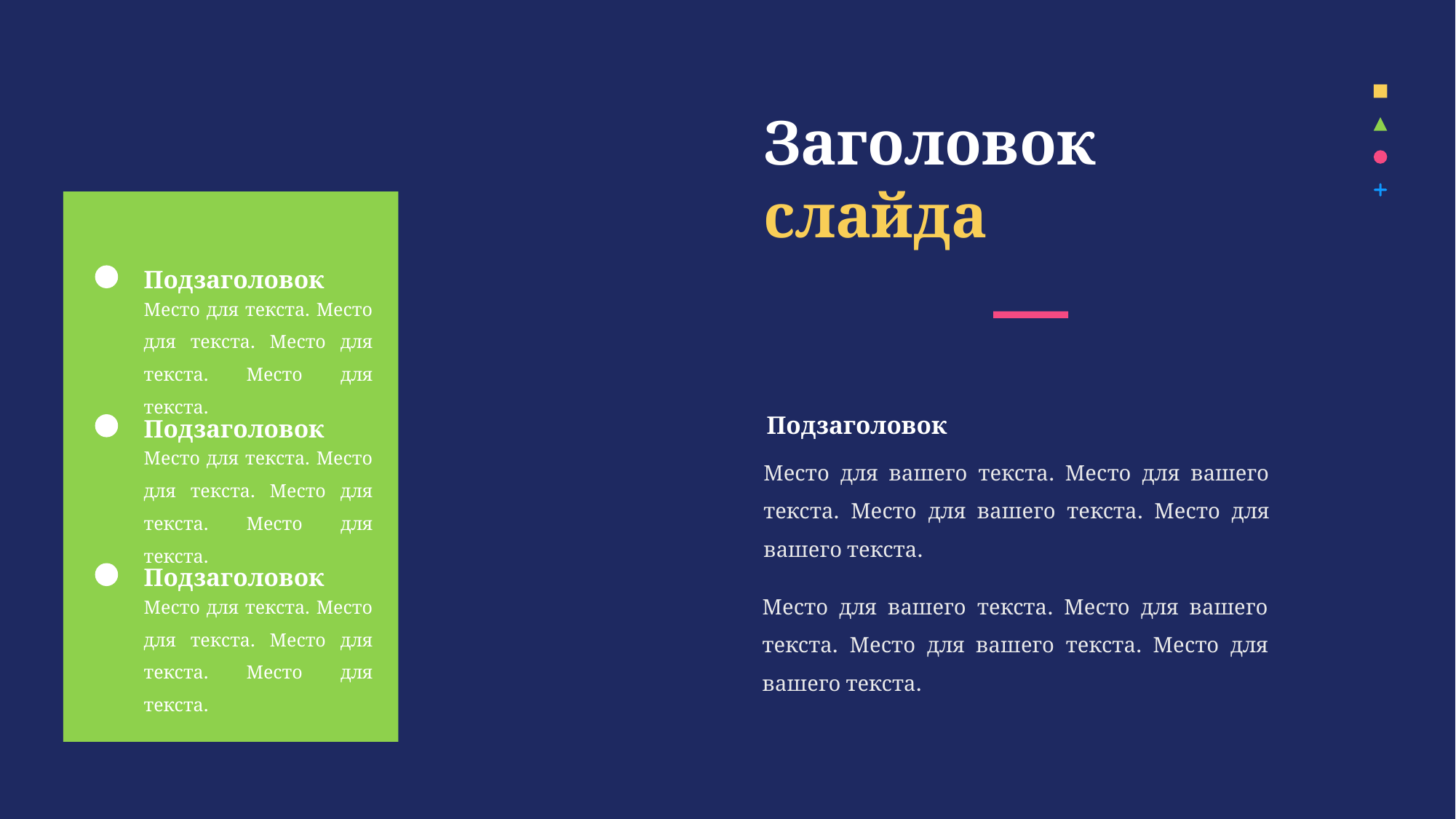

Заголовок слайда

Подзаголовок

Место для текста. Место для текста. Место для текста. Место для текста.

Подзаголовок
Подзаголовок

Место для текста. Место для текста. Место для текста. Место для текста.
Место для вашего текста. Место для вашего текста. Место для вашего текста. Место для вашего текста.
Подзаголовок

Место для вашего текста. Место для вашего текста. Место для вашего текста. Место для вашего текста.
Место для текста. Место для текста. Место для текста. Место для текста.